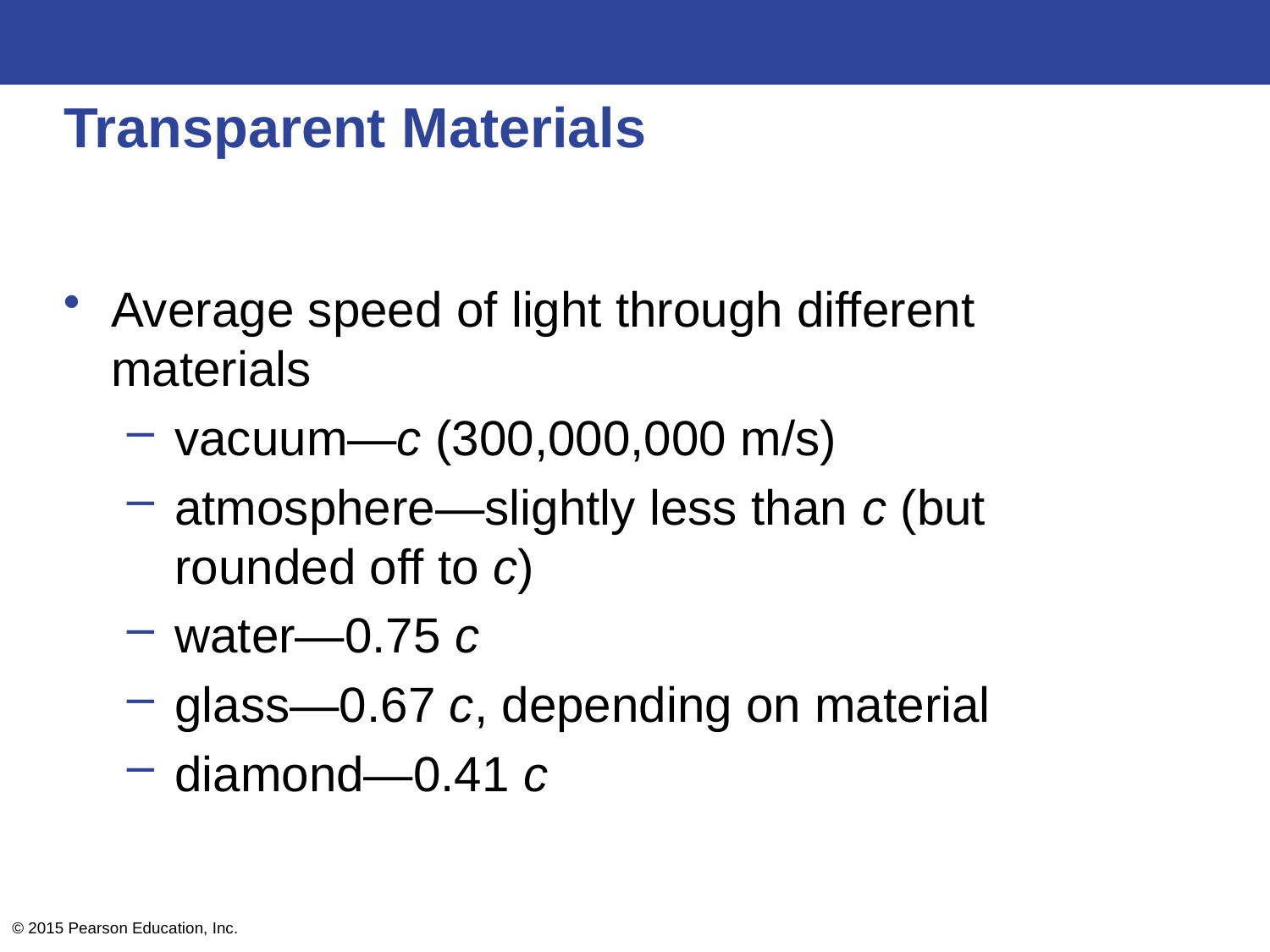

# Transparent Materials
Average speed of light through different materials
vacuum—c (300,000,000 m/s)
atmosphere—slightly less than c (but rounded off to c)
water—0.75 c
glass—0.67 c, depending on material
diamond—0.41 c
© 2015 Pearson Education, Inc.